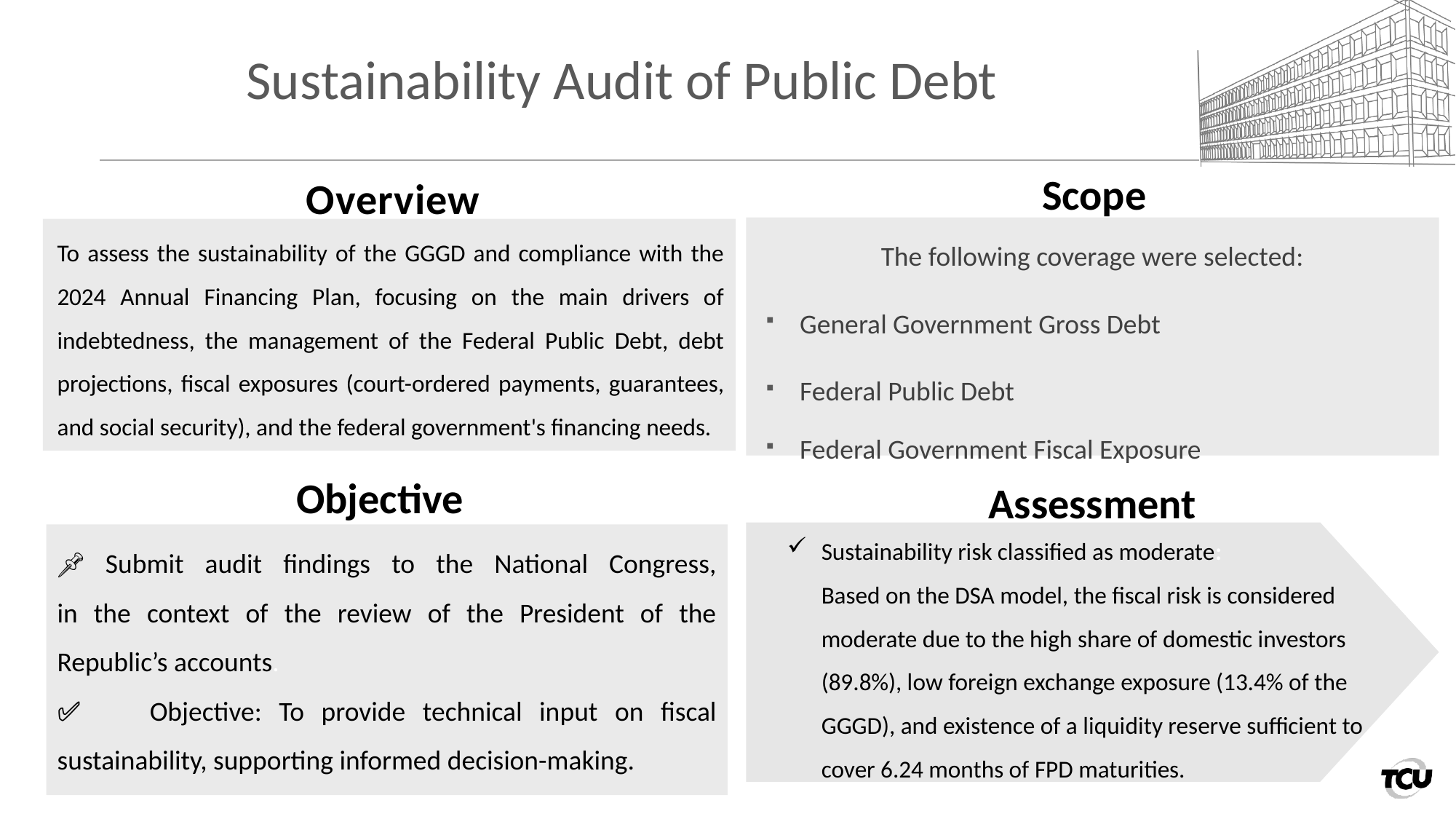

# Sustainability Audit of Public Debt
Scope
Overview
To assess the sustainability of the GGGD and compliance with the 2024 Annual Financing Plan, focusing on the main drivers of indebtedness, the management of the Federal Public Debt, debt projections, fiscal exposures (court-ordered payments, guarantees, and social security), and the federal government's financing needs.

The following coverage were selected:
General Government Gross Debt
Federal Public Debt
Federal Government Fiscal Exposure
Objective
Assessment
Sustainability risk classified as moderate:
Based on the DSA model, the fiscal risk is considered moderate due to the high share of domestic investors (89.8%), low foreign exchange exposure (13.4% of the GGGD), and existence of a liquidity reserve sufficient to cover 6.24 months of FPD maturities.
📌 Submit audit findings to the National Congress,
in the context of the review of the President of the Republic’s accounts.
✅    Objective: To provide technical input on fiscal sustainability, supporting informed decision-making.